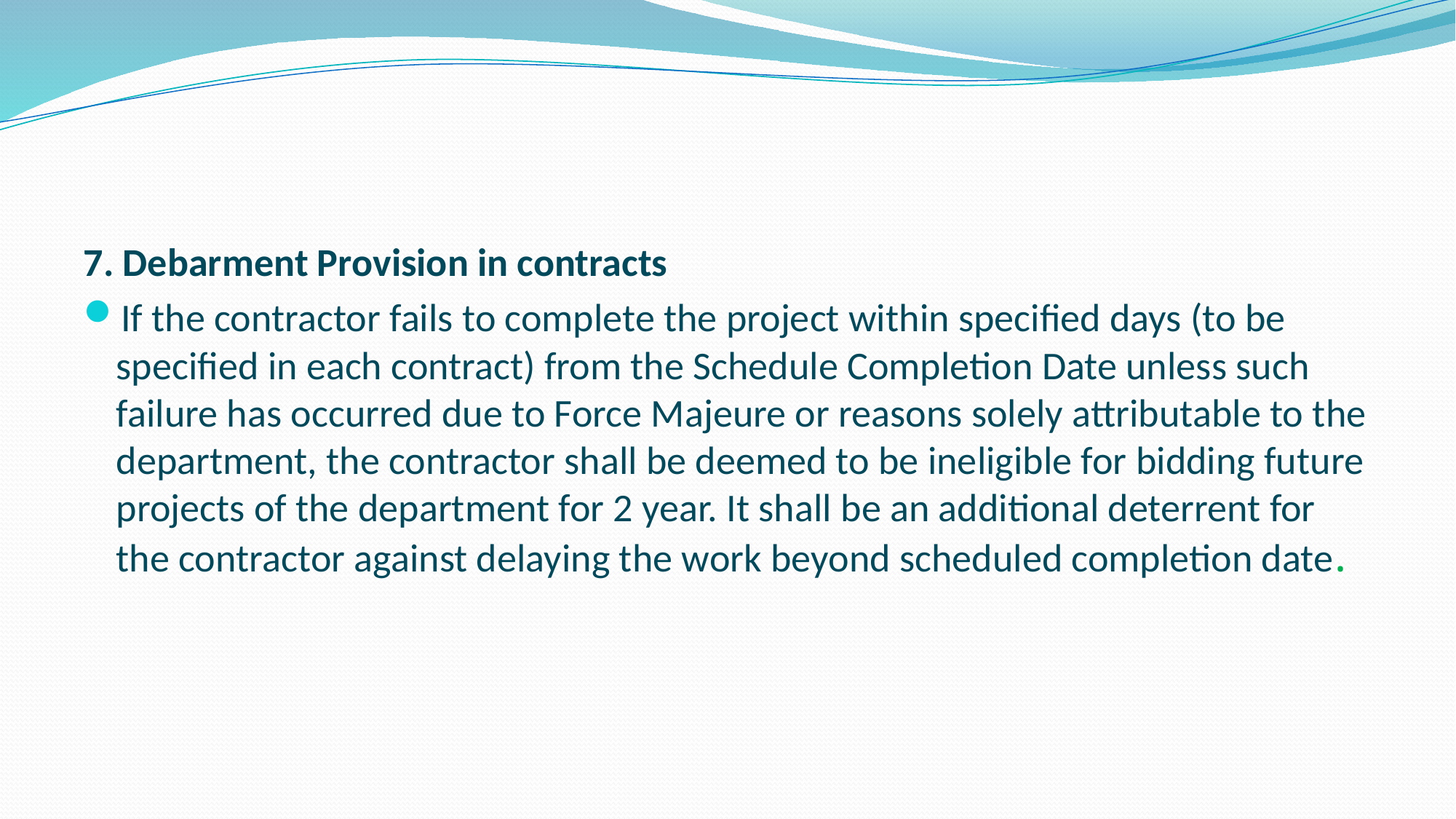

#
7. Debarment Provision in contracts
If the contractor fails to complete the project within specified days (to be specified in each contract) from the Schedule Completion Date unless such failure has occurred due to Force Majeure or reasons solely attributable to the department, the contractor shall be deemed to be ineligible for bidding future projects of the department for 2 year. It shall be an additional deterrent for the contractor against delaying the work beyond scheduled completion date.